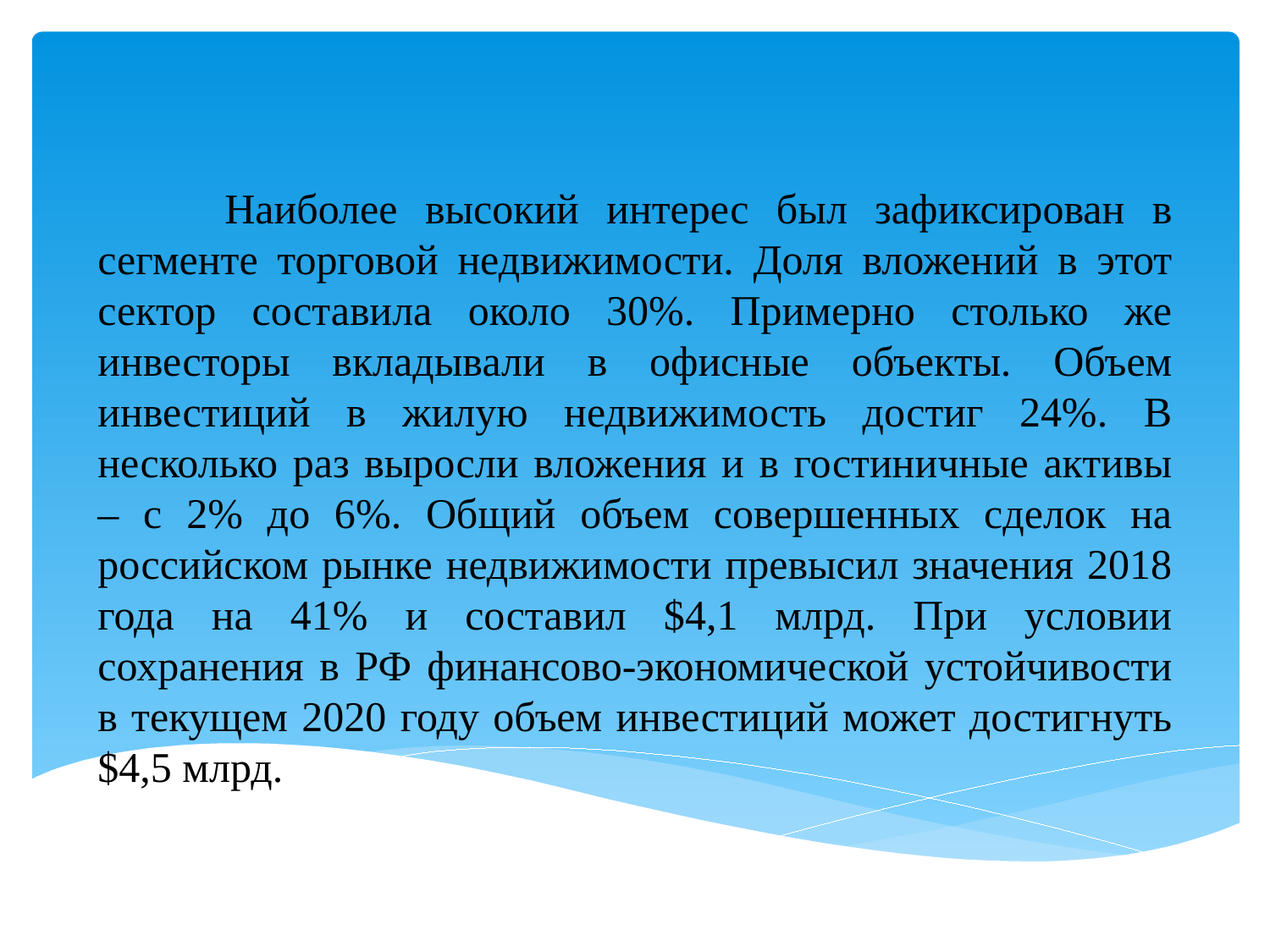

Наиболее высокий интерес был зафиксирован в сегменте торговой недвижимости. Доля вложений в этот сектор составила около 30%. Примерно столько же инвесторы вкладывали в офисные объекты. Объем инвестиций в жилую недвижимость достиг 24%. В несколько раз выросли вложения и в гостиничные активы – с 2% до 6%. Общий объем совершенных сделок на российском рынке недвижимости превысил значения 2018 года на 41% и составил $4,1 млрд. При условии сохранения в РФ финансово-экономической устойчивости в текущем 2020 году объем инвестиций может достигнуть $4,5 млрд.